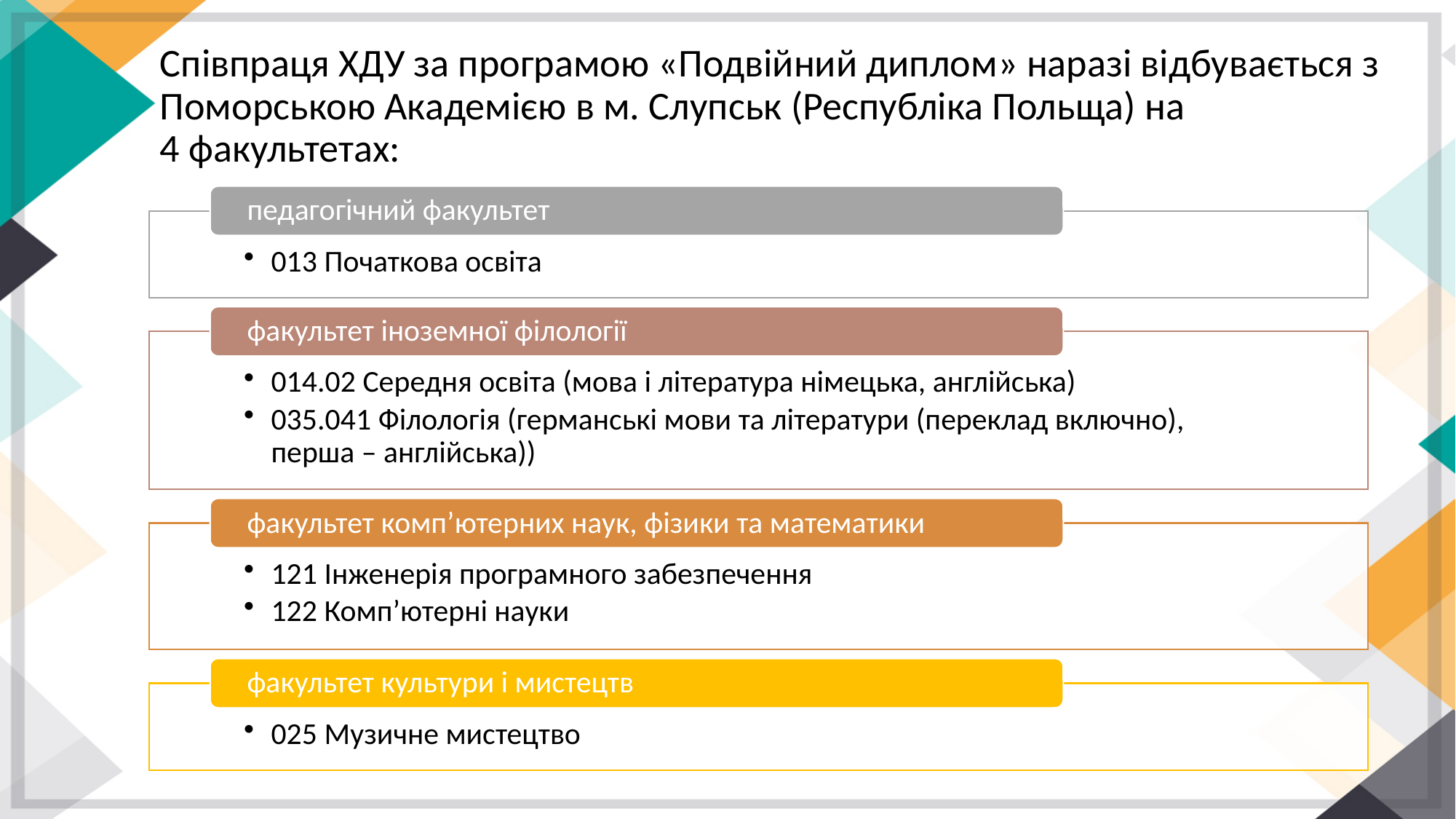

Співпраця ХДУ за програмою «Подвійний диплом» наразі відбувається з Поморською Академією в м. Слупськ (Республіка Польща) на
4 факультетах:
013 Початкова освіта
педагогічний факультет
014.02 Середня освіта (мова і література німецька, англійська)
035.041 Філологія (германські мови та літератури (переклад включно), перша – англійська))
факультет іноземної філології
121 Інженерія програмного забезпечення
122 Комп’ютерні науки
факультет комп’ютерних наук, фізики та математики
025 Музичне мистецтво
факультет культури і мистецтв